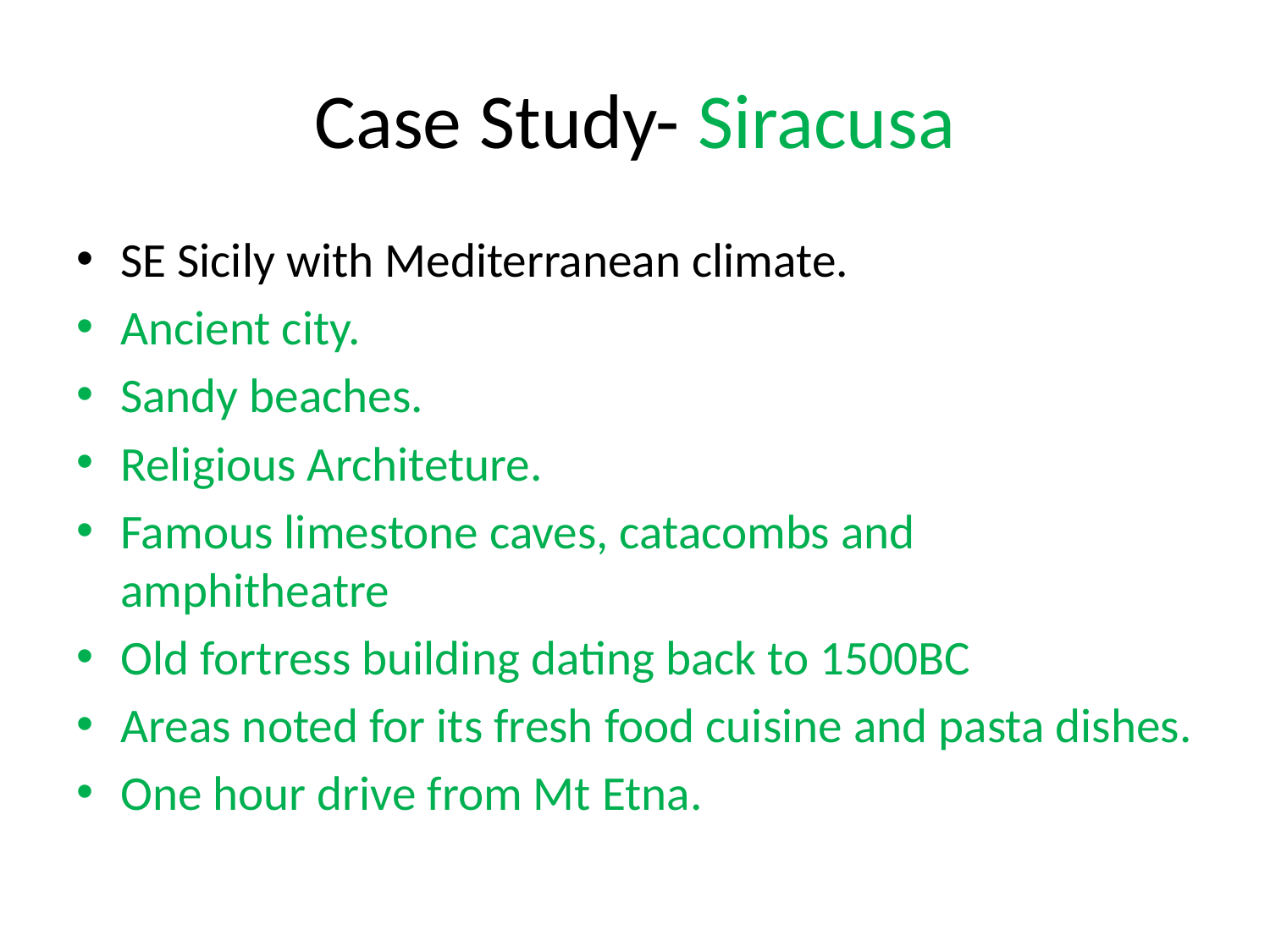

# Case Study- Siracusa
SE Sicily with Mediterranean climate.
Ancient city.
Sandy beaches.
Religious Architeture.
Famous limestone caves, catacombs and amphitheatre
Old fortress building dating back to 1500BC
Areas noted for its fresh food cuisine and pasta dishes.
One hour drive from Mt Etna.